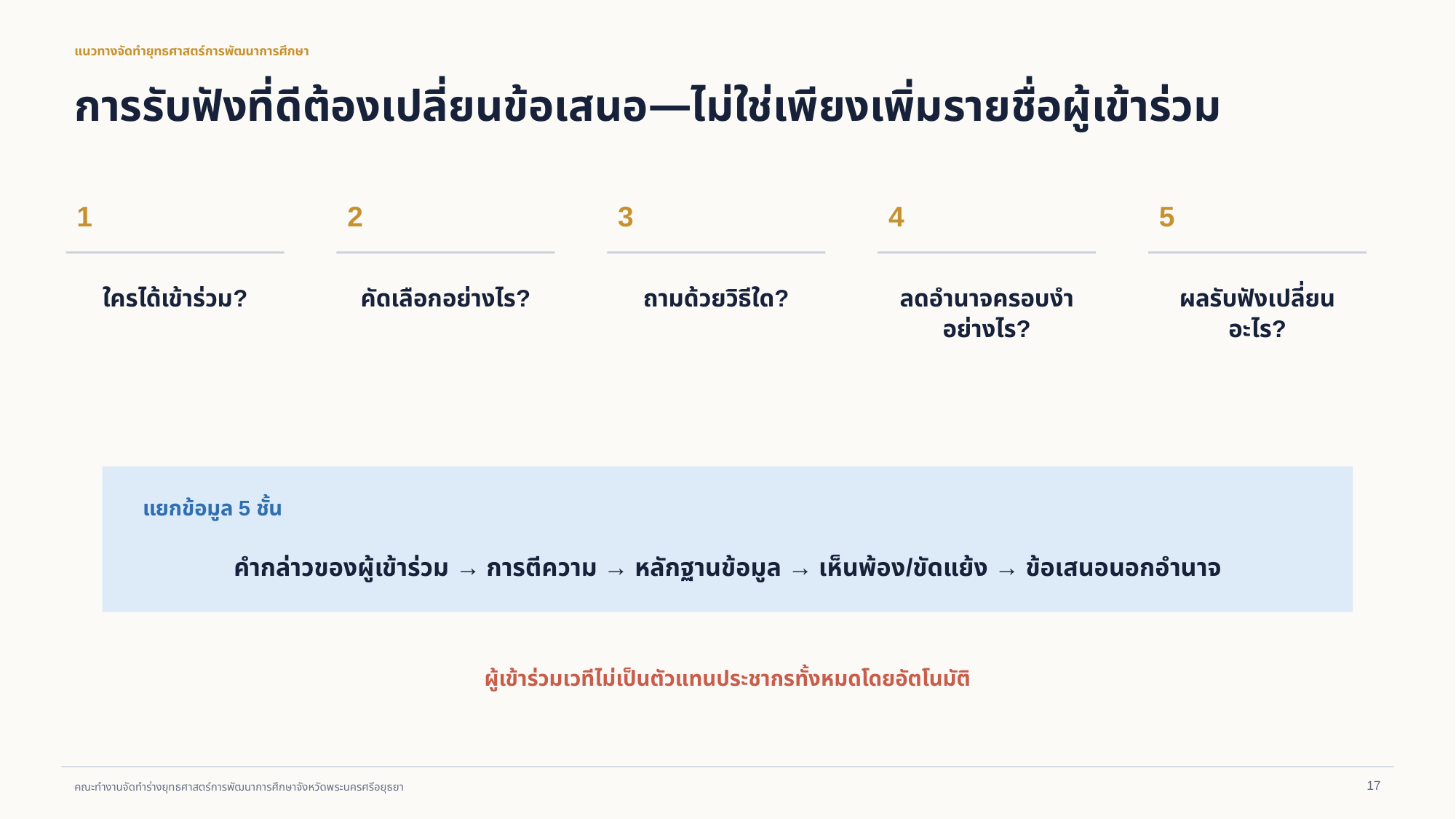

แนวทางจัดทำยุทธศาสตร์การพัฒนาการศึกษา
การรับฟังที่ดีต้องเปลี่ยนข้อเสนอ—ไม่ใช่เพียงเพิ่มรายชื่อผู้เข้าร่วม
1
2
3
4
5

ใครได้เข้าร่วม?
คัดเลือกอย่างไร?
ถามด้วยวิธีใด?
ลดอำนาจครอบงำอย่างไร?
ผลรับฟังเปลี่ยนอะไร?

แยกข้อมูล 5 ชั้น
คำกล่าวของผู้เข้าร่วม → การตีความ → หลักฐานข้อมูล → เห็นพ้อง/ขัดแย้ง → ข้อเสนอนอกอำนาจ
ผู้เข้าร่วมเวทีไม่เป็นตัวแทนประชากรทั้งหมดโดยอัตโนมัติ

17
คณะทำงานจัดทำร่างยุทธศาสตร์การพัฒนาการศึกษาจังหวัดพระนครศรีอยุธยา